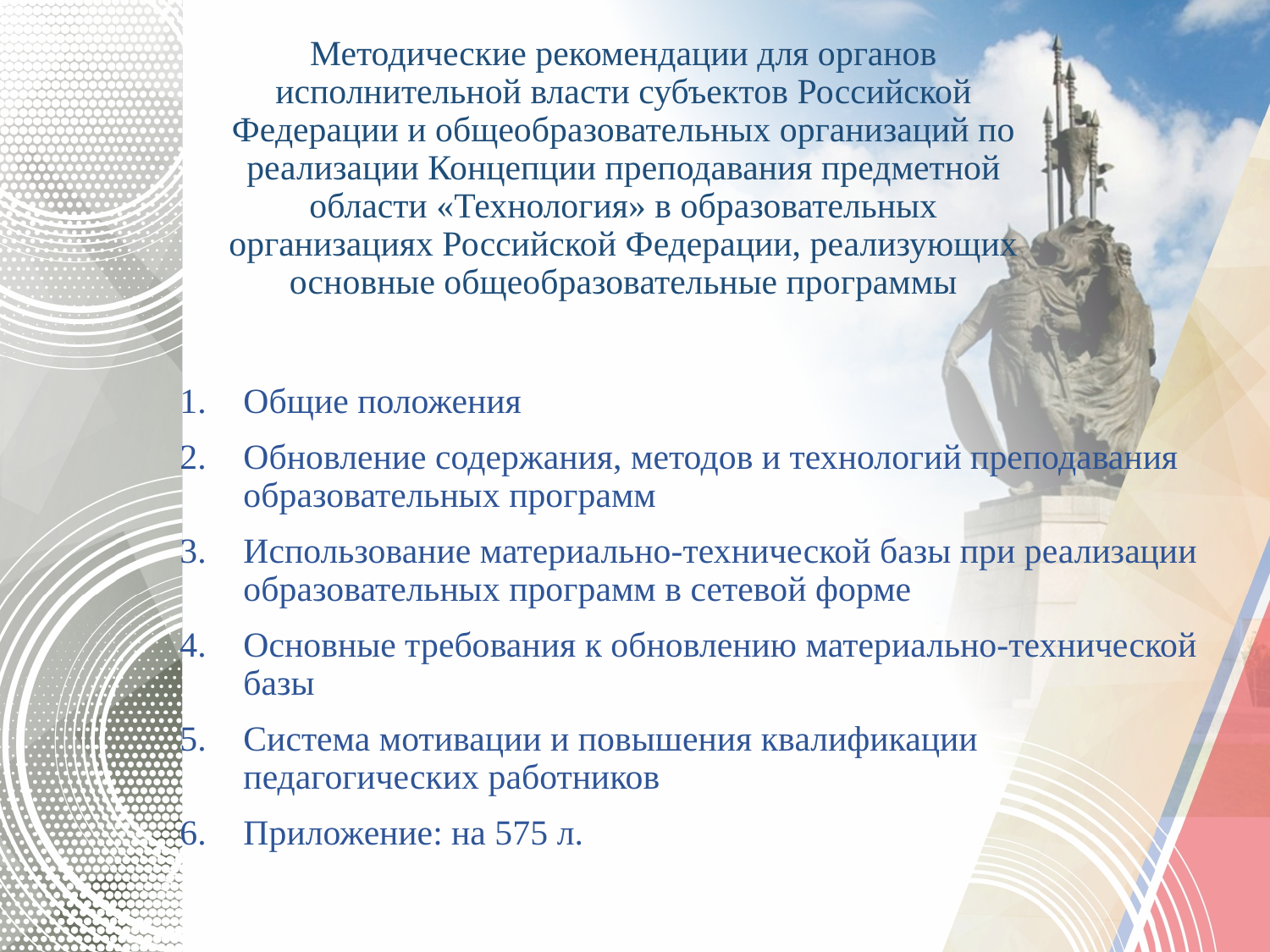

# Методические рекомендации для органов исполнительной власти субъектов Российской Федерации и общеобразовательных организаций по реализации Концепции преподавания предметной области «Технология» в образовательных организациях Российской Федерации, реализующих основные общеобразовательные программы
Общие положения
Обновление содержания, методов и технологий преподавания образовательных программ
Использование материально-технической базы при реализации образовательных программ в сетевой форме
Основные требования к обновлению материально-технической базы
Система мотивации и повышения квалификации педагогических работников
Приложение: на 575 л.